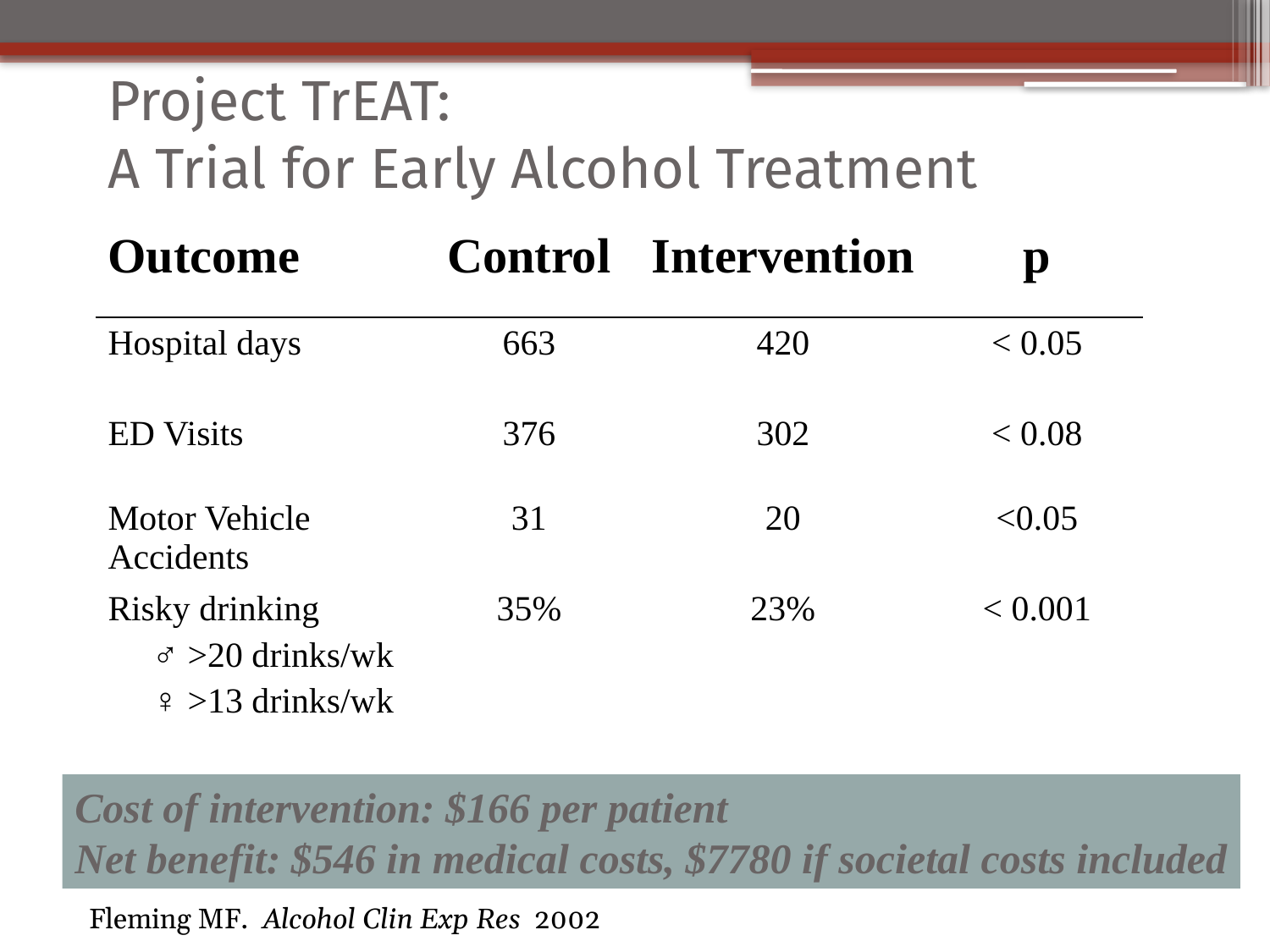

# Project TrEAT: A Trial for Early Alcohol Treatment
| Outcome | Control | Intervention | p |
| --- | --- | --- | --- |
| Hospital days | 663 | 420 | < 0.05 |
| ED Visits | 376 | 302 | < 0.08 |
| Motor Vehicle Accidents | 31 | 20 | <0.05 |
| Risky drinking ♂ >20 drinks/wk ♀ >13 drinks/wk | 35% | 23% | < 0.001 |
Cost of intervention: $166 per patient
Net benefit: $546 in medical costs, $7780 if societal costs included
Fleming MF.  Alcohol Clin Exp Res  2002